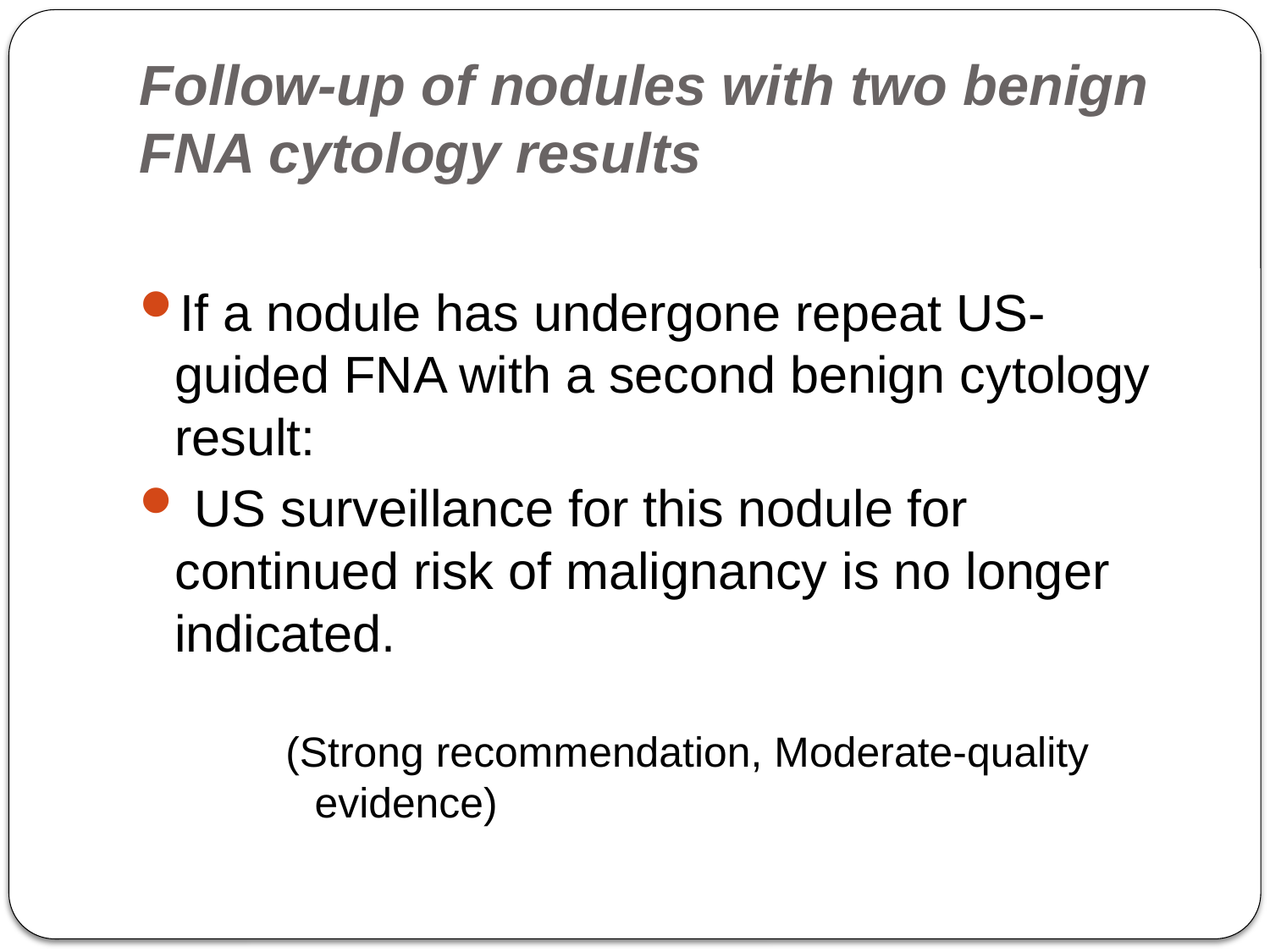

# Follow-up of nodules with two benign FNA cytology results

If a nodule has undergone repeat US-guided FNA with a second benign cytology result:
 US surveillance for this nodule for continued risk of malignancy is no longer indicated.

(Strong recommendation, Moderate-quality evidence)